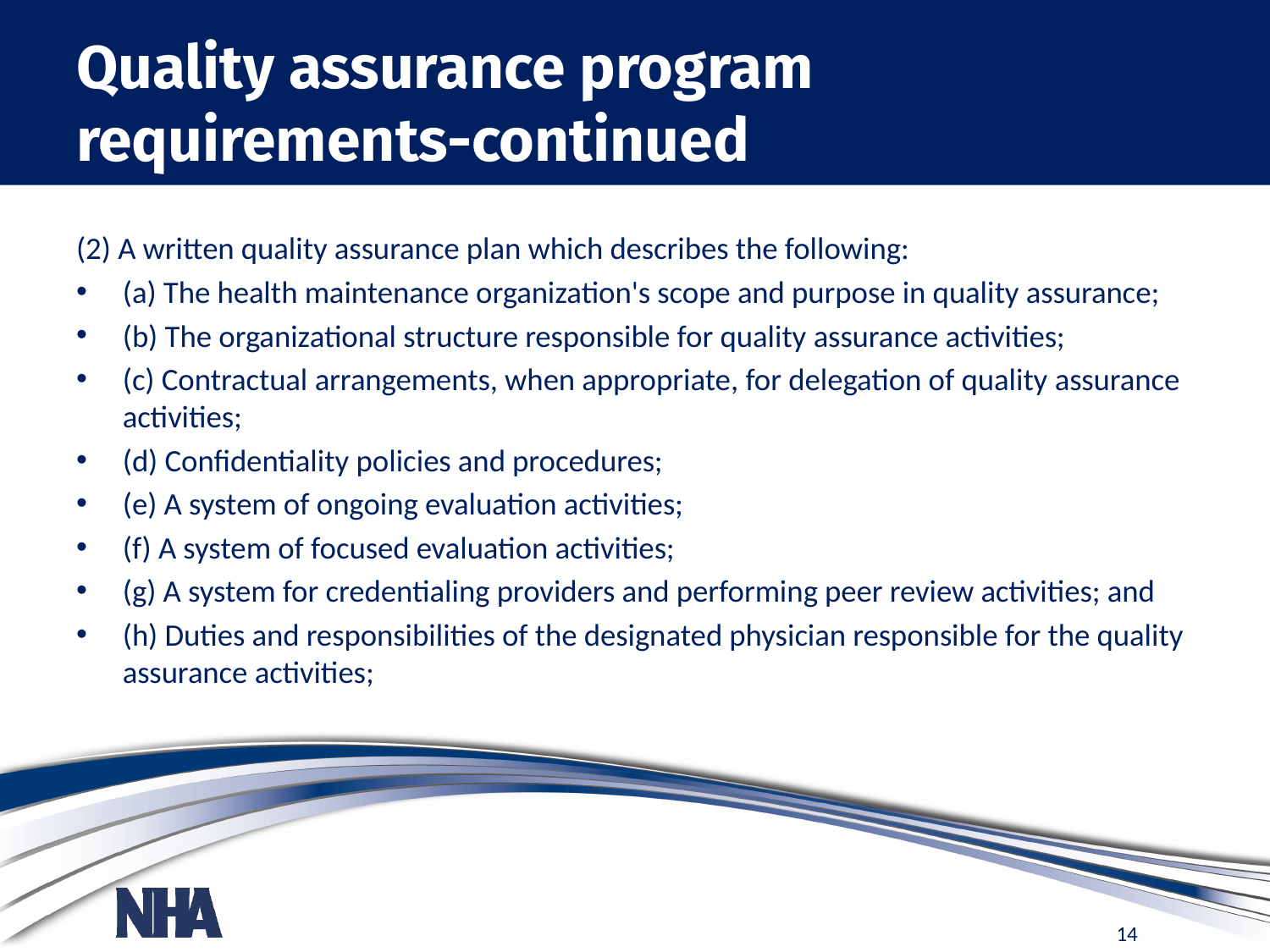

# Quality assurance program requirements-continued
(2) A written quality assurance plan which describes the following:
(a) The health maintenance organization's scope and purpose in quality assurance;
(b) The organizational structure responsible for quality assurance activities;
(c) Contractual arrangements, when appropriate, for delegation of quality assurance activities;
(d) Confidentiality policies and procedures;
(e) A system of ongoing evaluation activities;
(f) A system of focused evaluation activities;
(g) A system for credentialing providers and performing peer review activities; and
(h) Duties and responsibilities of the designated physician responsible for the quality assurance activities;